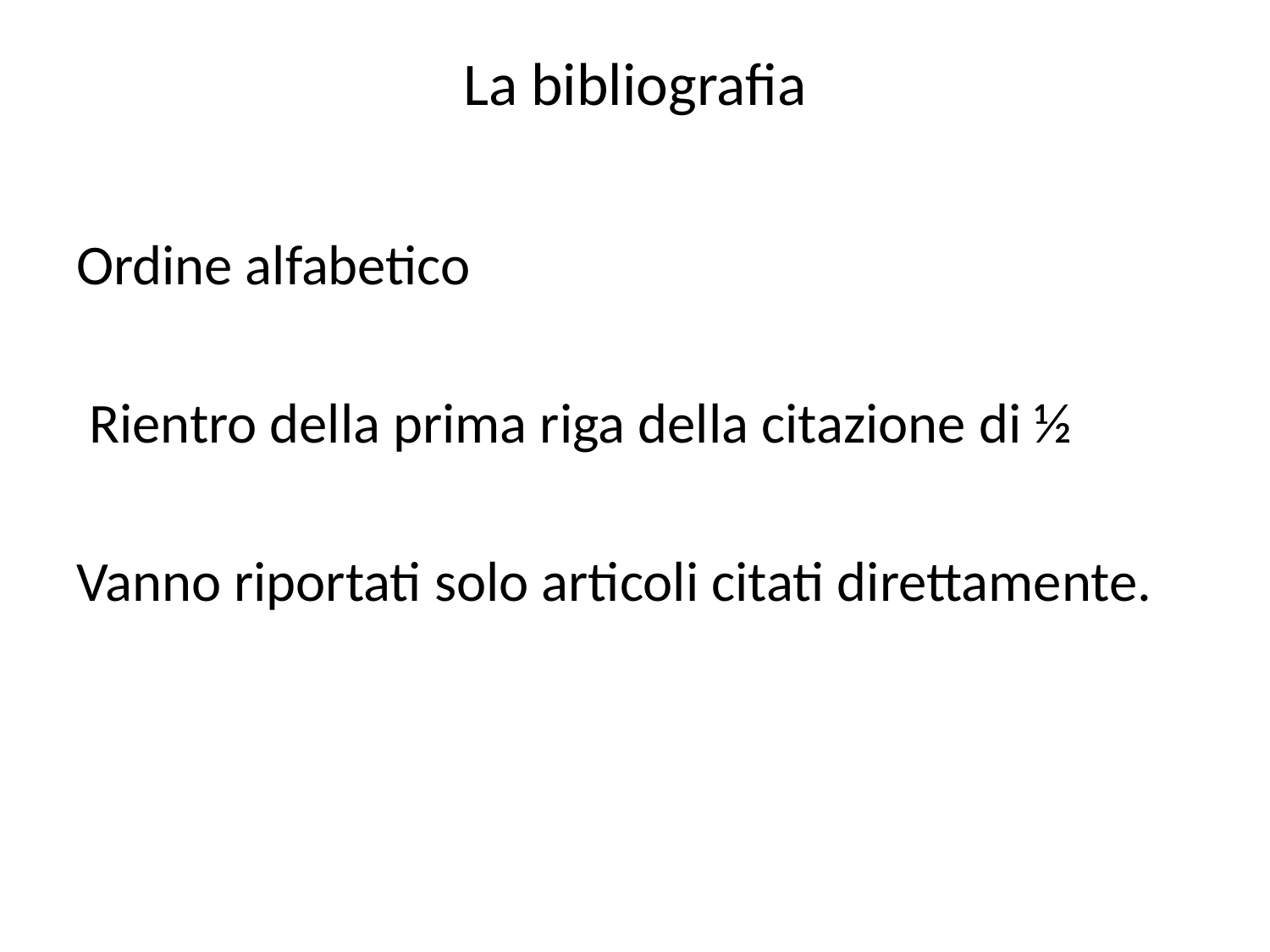

# La bibliografia
Ordine alfabetico

 Rientro della prima riga della citazione di ½

Vanno riportati solo articoli citati direttamente.